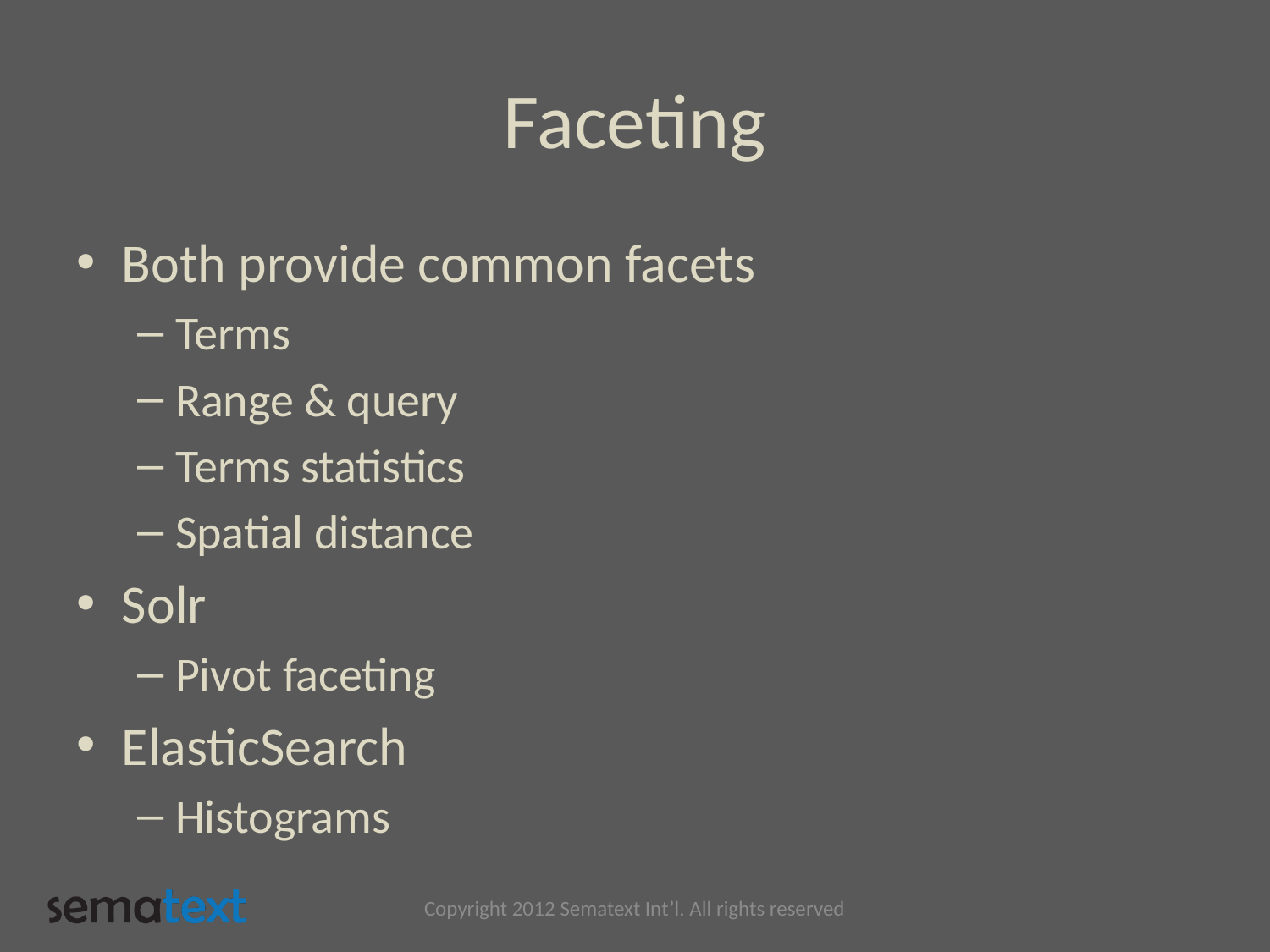

# Faceting
Both provide common facets
Terms
Range & query
Terms statistics
Spatial distance
Solr
Pivot faceting
ElasticSearch
Histograms

Copyright 2012 Sematext Int’l. All rights reserved